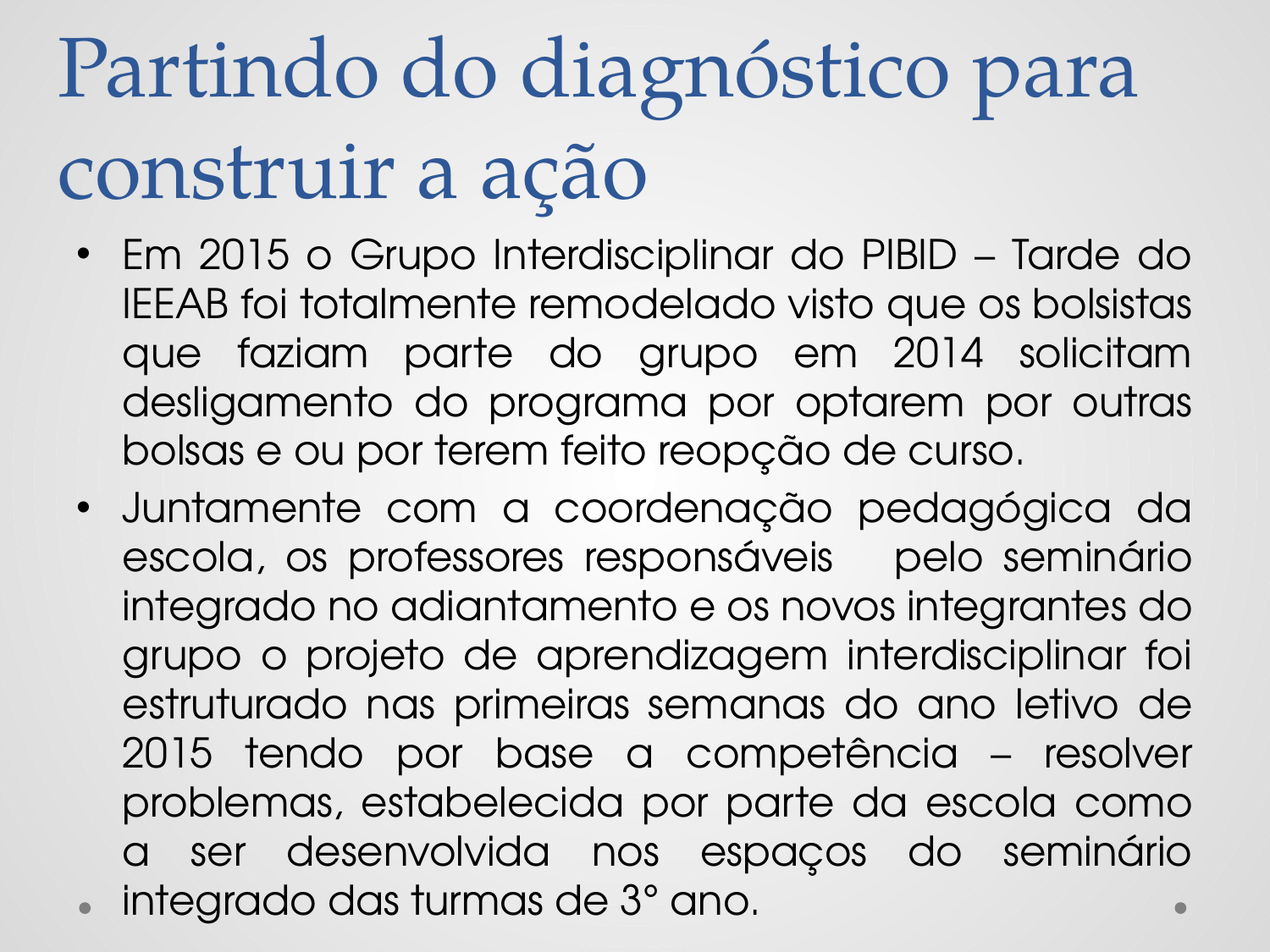

# Partindo do diagnóstico para construir a ação
Em 2015 o Grupo Interdisciplinar do PIBID – Tarde do IEEAB foi totalmente remodelado visto que os bolsistas que faziam parte do grupo em 2014 solicitam desligamento do programa por optarem por outras bolsas e ou por terem feito reopção de curso.
Juntamente com a coordenação pedagógica da escola, os professores responsáveis   pelo seminário integrado no adiantamento e os novos integrantes do grupo o projeto de aprendizagem interdisciplinar foi estruturado nas primeiras semanas do ano letivo de 2015 tendo por base a competência – resolver problemas, estabelecida por parte da escola como a ser desenvolvida nos espaços do seminário integrado das turmas de 3° ano.